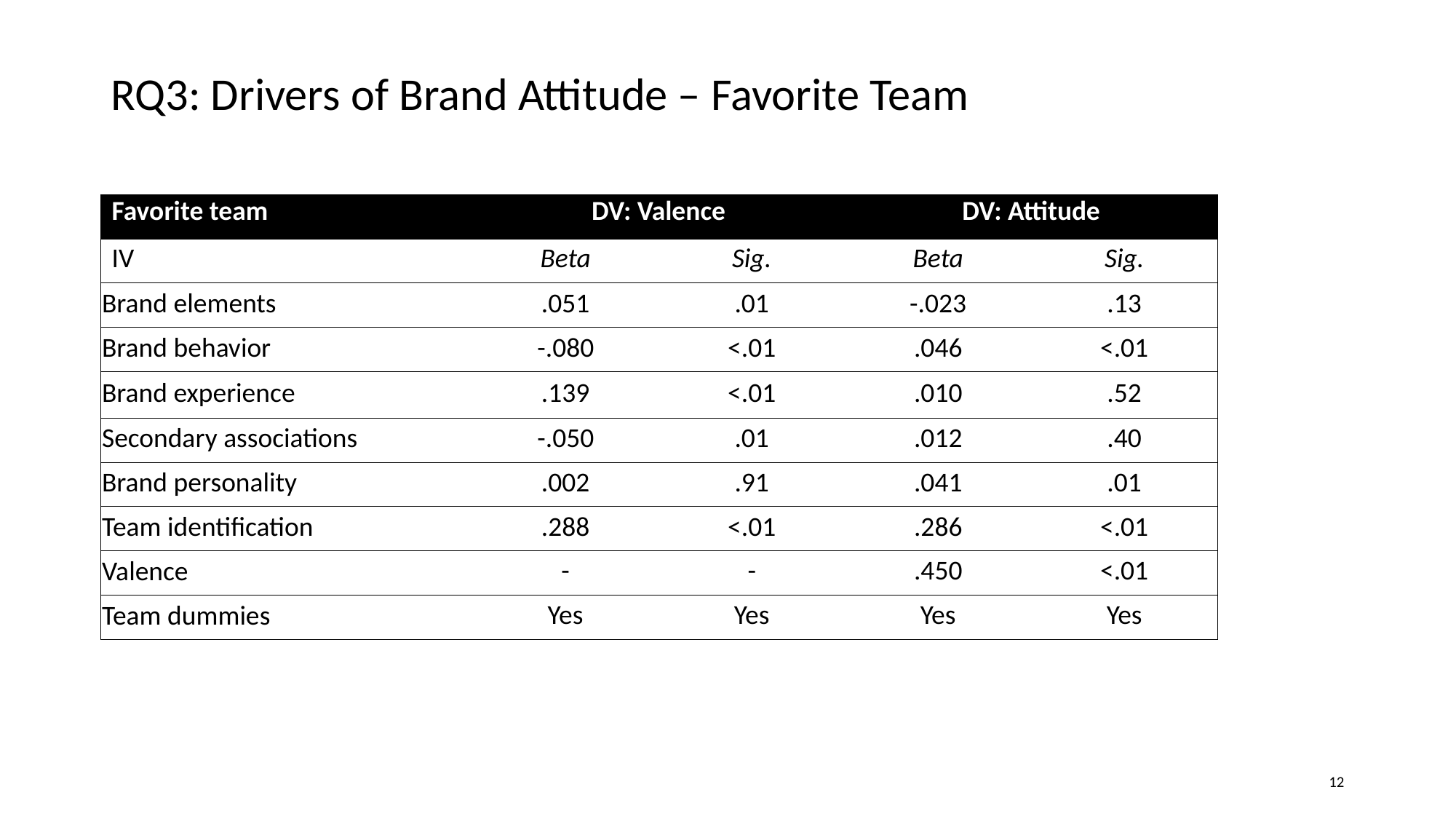

# RQ3: Drivers of Brand Attitude – Favorite Team
| Favorite team | DV: Valence |  | DV: Attitude |  |
| --- | --- | --- | --- | --- |
| IV | Beta | Sig. | Beta | Sig. |
| Brand elements | .051 | .01 | -.023 | .13 |
| Brand behavior | -.080 | <.01 | .046 | <.01 |
| Brand experience | .139 | <.01 | .010 | .52 |
| Secondary associations | -.050 | .01 | .012 | .40 |
| Brand personality | .002 | .91 | .041 | .01 |
| Team identification | .288 | <.01 | .286 | <.01 |
| Valence | - | - | .450 | <.01 |
| Team dummies | Yes | Yes | Yes | Yes |
12